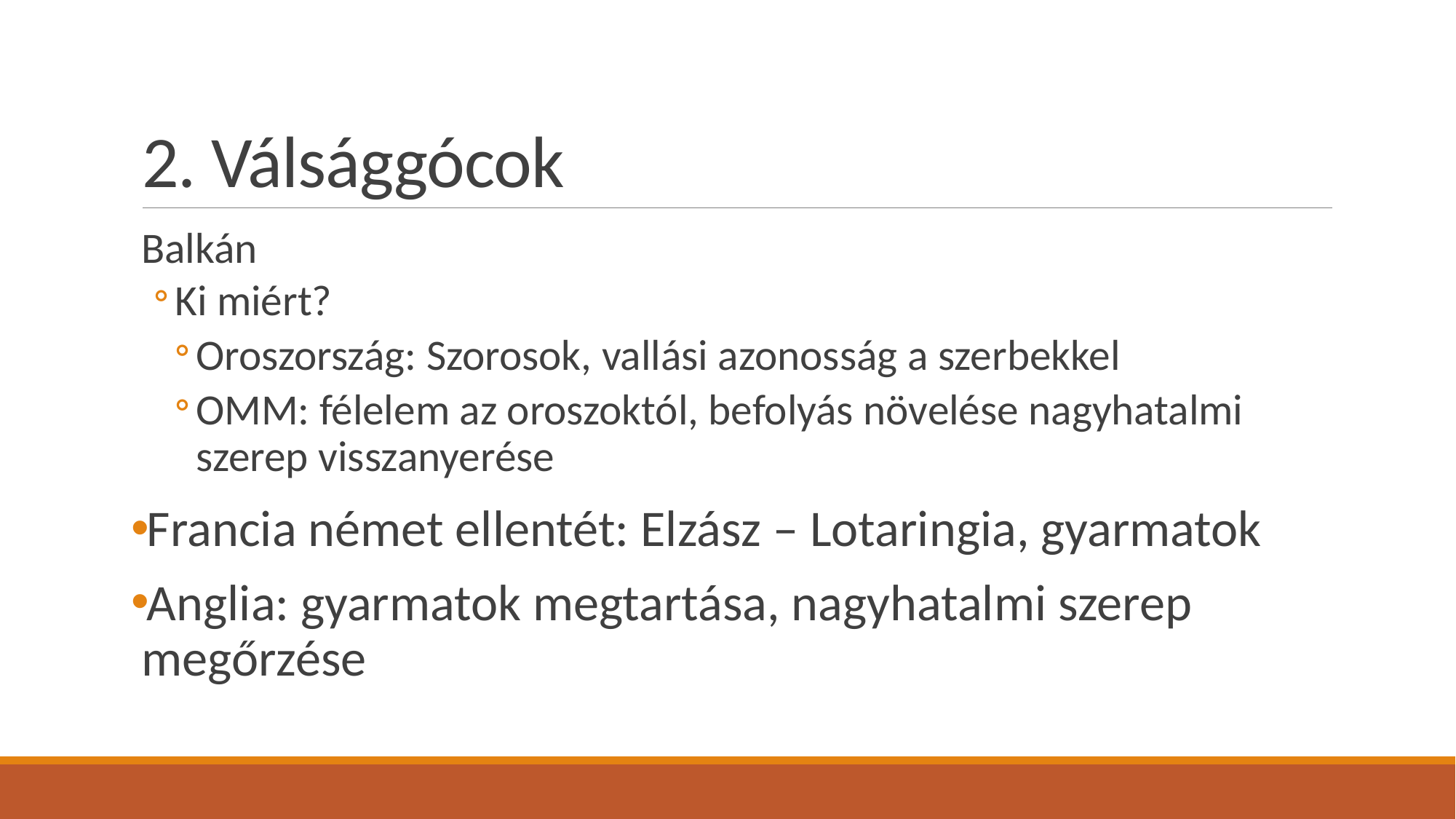

# 2. Válsággócok
Balkán
Ki miért?
Oroszország: Szorosok, vallási azonosság a szerbekkel
OMM: félelem az oroszoktól, befolyás növelése nagyhatalmi szerep visszanyerése
Francia német ellentét: Elzász – Lotaringia, gyarmatok
Anglia: gyarmatok megtartása, nagyhatalmi szerep megőrzése